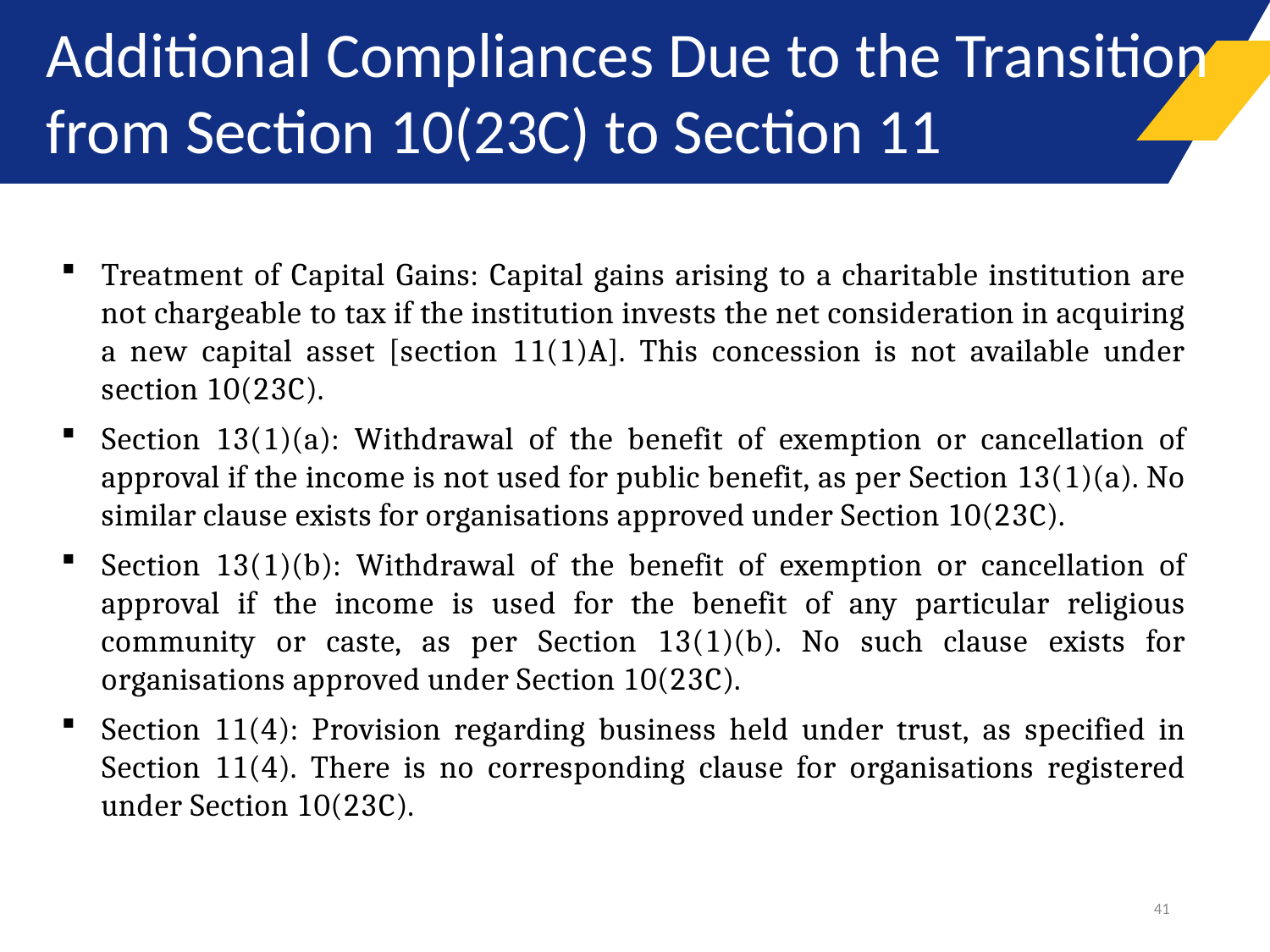

# Additional Compliances Due to the Transition from Section 10(23C) to Section 11
Treatment of Capital Gains: Capital gains arising to a charitable institution are not chargeable to tax if the institution invests the net consideration in acquiring a new capital asset [section 11(1)A]. This concession is not available under section 10(23C).
Section 13(1)(a): Withdrawal of the benefit of exemption or cancellation of approval if the income is not used for public benefit, as per Section 13(1)(a). No similar clause exists for organisations approved under Section 10(23C).
Section 13(1)(b): Withdrawal of the benefit of exemption or cancellation of approval if the income is used for the benefit of any particular religious community or caste, as per Section 13(1)(b). No such clause exists for organisations approved under Section 10(23C).
Section 11(4): Provision regarding business held under trust, as specified in Section 11(4). There is no corresponding clause for organisations registered under Section 10(23C).
41